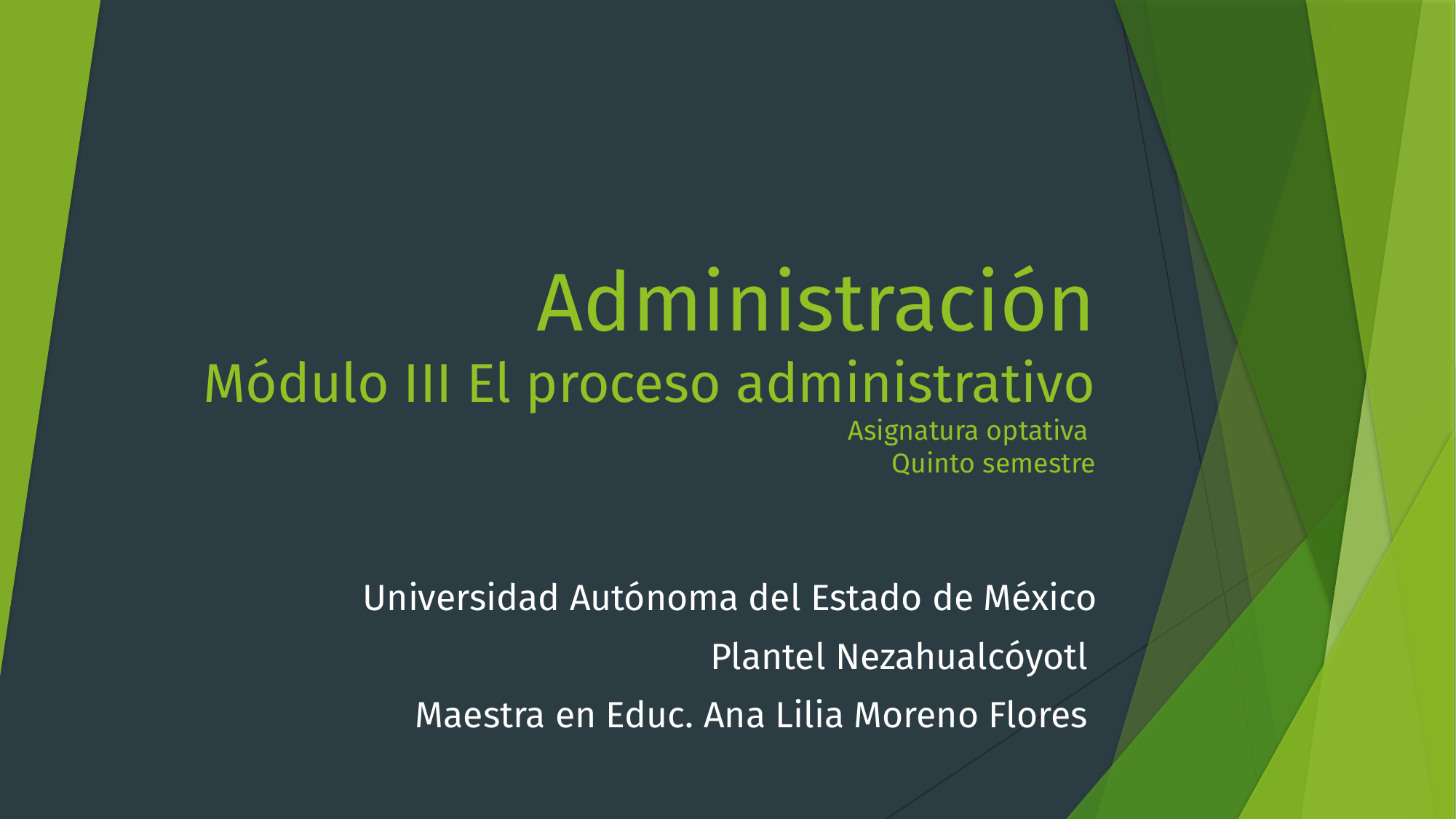

# Administración Módulo III El proceso administrativo Asignatura optativa Quinto semestre
Universidad Autónoma del Estado de México
Plantel Nezahualcóyotl
Maestra en Educ. Ana Lilia Moreno Flores